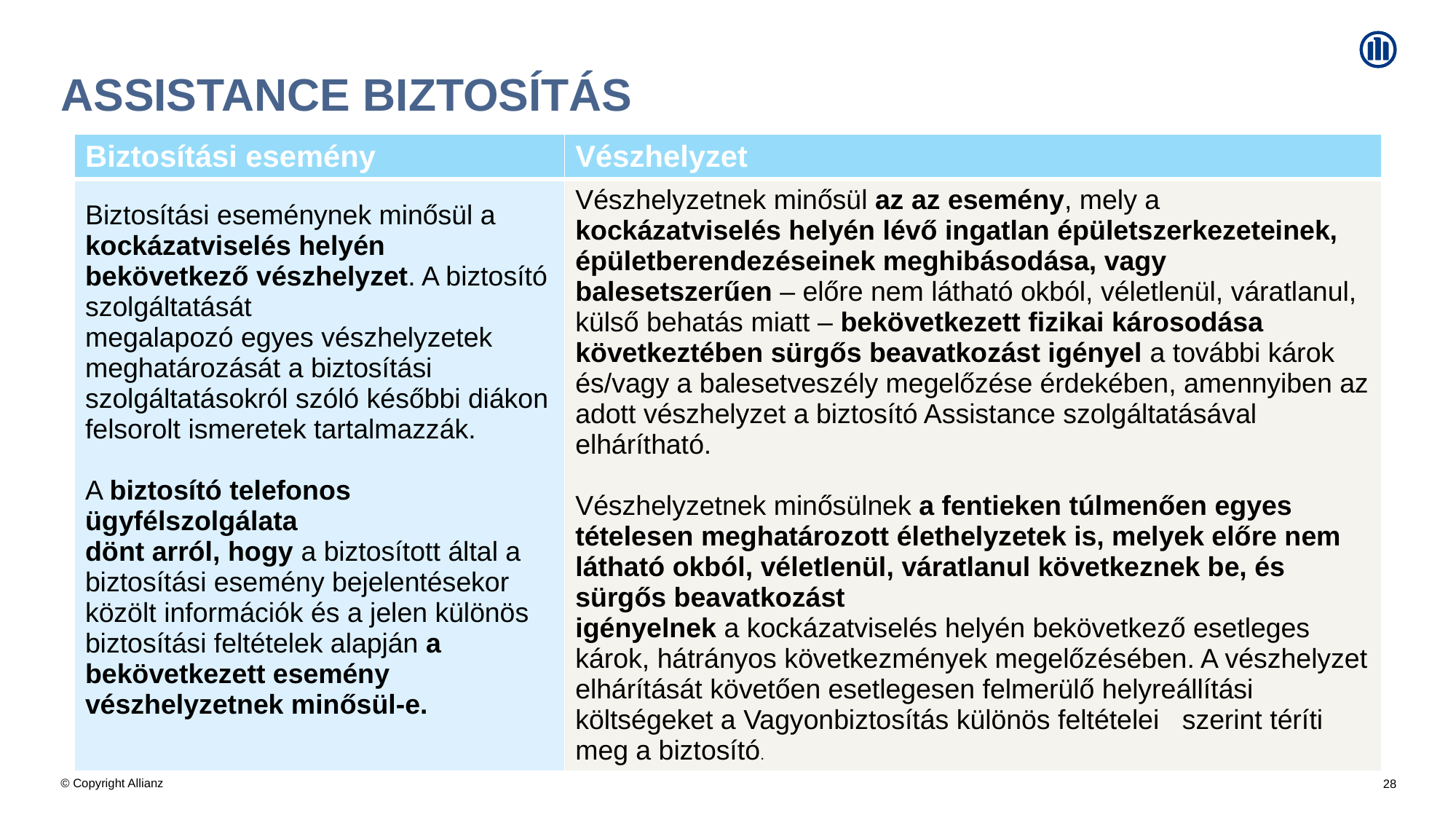

# Assistance BIZTOSÍTÁS
| Biztosítási esemény | Vészhelyzet |
| --- | --- |
| Biztosítási eseménynek minősül a kockázatviselés helyén bekövetkező vészhelyzet. A biztosító szolgáltatását megalapozó egyes vészhelyzetek meghatározását a biztosítási szolgáltatásokról szóló későbbi diákon felsorolt ismeretek tartalmazzák. A biztosító telefonos ügyfélszolgálata dönt arról, hogy a biztosított által a biztosítási esemény bejelentésekor közölt információk és a jelen különös biztosítási feltételek alapján a bekövetkezett esemény vészhelyzetnek minősül-e. | Vészhelyzetnek minősül az az esemény, mely a kockázatviselés helyén lévő ingatlan épületszerkezeteinek, épületberendezéseinek meghibásodása, vagy balesetszerűen – előre nem látható okból, véletlenül, váratlanul, külső behatás miatt – bekövetkezett fizikai károsodása következtében sürgős beavatkozást igényel a további károk és/vagy a balesetveszély megelőzése érdekében, amennyiben az adott vészhelyzet a biztosító Assistance szolgáltatásával elhárítható. Vészhelyzetnek minősülnek a fentieken túlmenően egyes tételesen meghatározott élethelyzetek is, melyek előre nem látható okból, véletlenül, váratlanul következnek be, és sürgős beavatkozást igényelnek a kockázatviselés helyén bekövetkező esetleges károk, hátrányos következmények megelőzésében. A vészhelyzet elhárítását követően esetlegesen felmerülő helyreállítási költségeket a Vagyonbiztosítás különös feltételei szerint téríti meg a biztosító. |
28